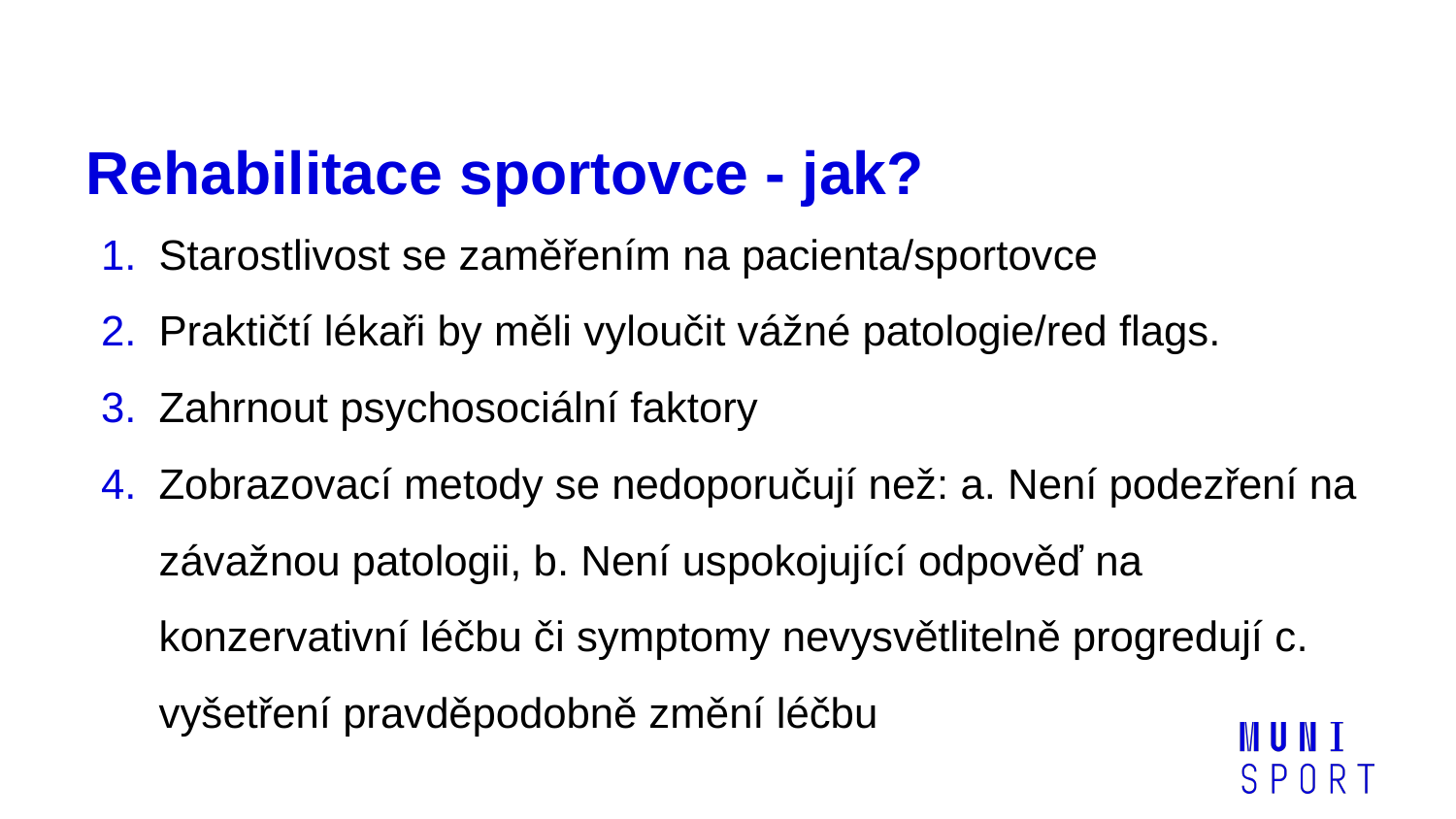

# Rehabilitace sportovce - jak?
Starostlivost se zaměřením na pacienta/sportovce
Praktičtí lékaři by měli vyloučit vážné patologie/red flags.
Zahrnout psychosociální faktory
Zobrazovací metody se nedoporučují než: a. Není podezření na závažnou patologii, b. Není uspokojující odpověď na konzervativní léčbu či symptomy nevysvětlitelně progredují c. vyšetření pravděpodobně změní léčbu